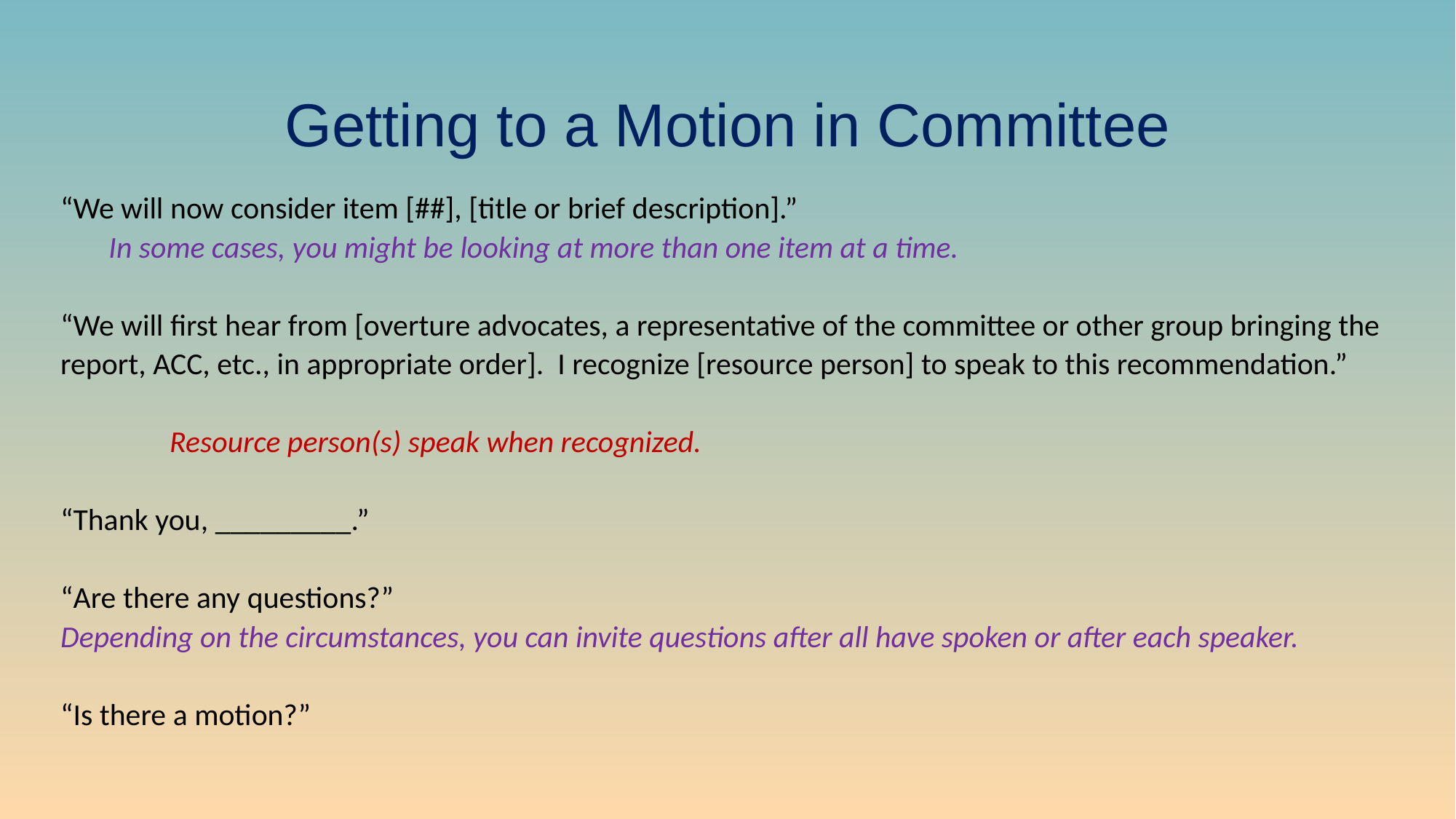

Getting to a Motion in Committee

“We will now consider item [##], [title or brief description].”
       In some cases, you might be looking at more than one item at a time.

“We will first hear from [overture advocates, a representative of the committee or other group bringing the report, ACC, etc., in appropriate order].  I recognize [resource person] to speak to this recommendation.”

	Resource person(s) speak when recognized.

“Thank you, _________.”

“Are there any questions?”
Depending on the circumstances, you can invite questions after all have spoken or after each speaker.

“Is there a motion?”